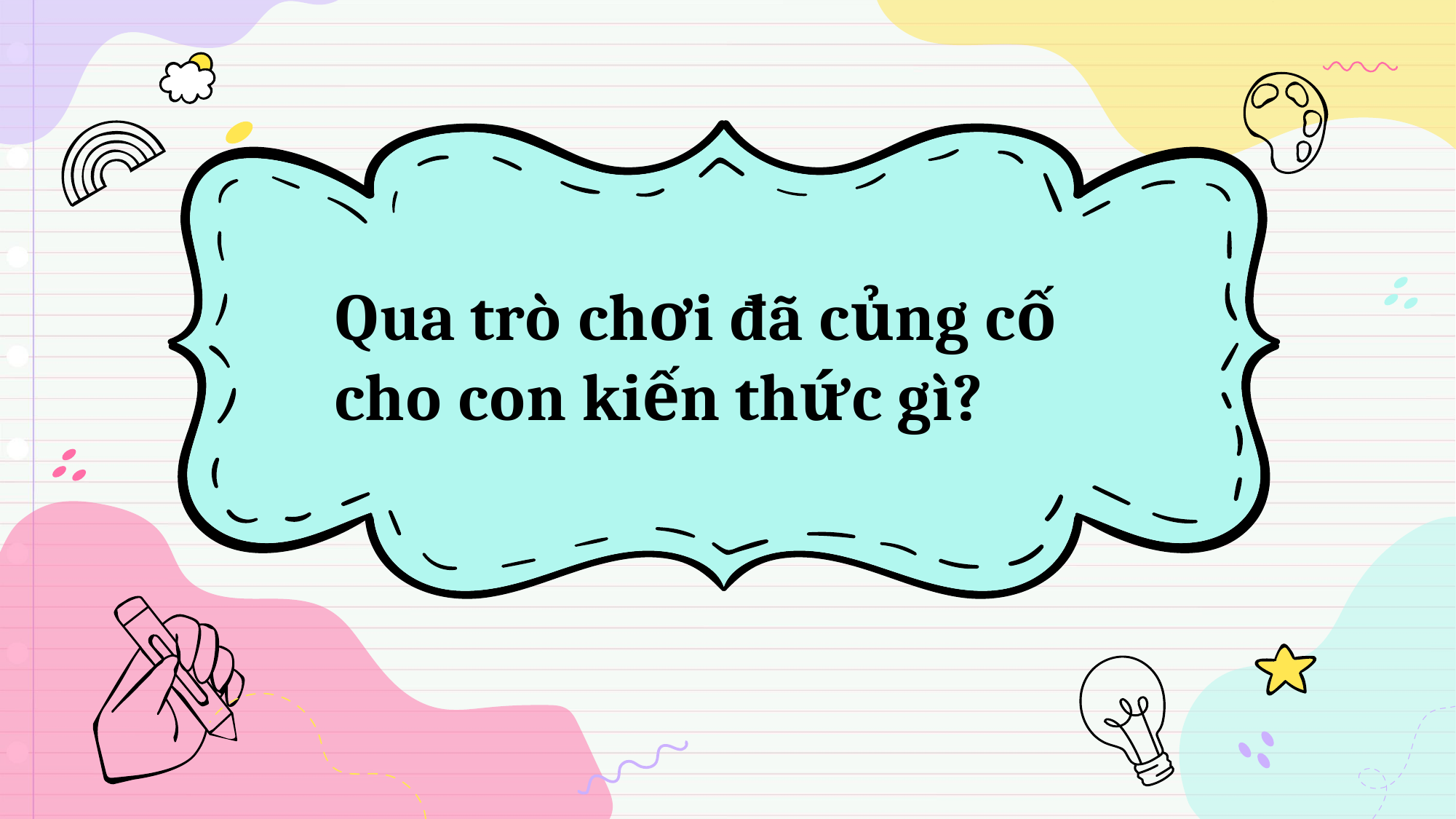

Qua trò chơi đã củng cố cho con kiến thức gì?